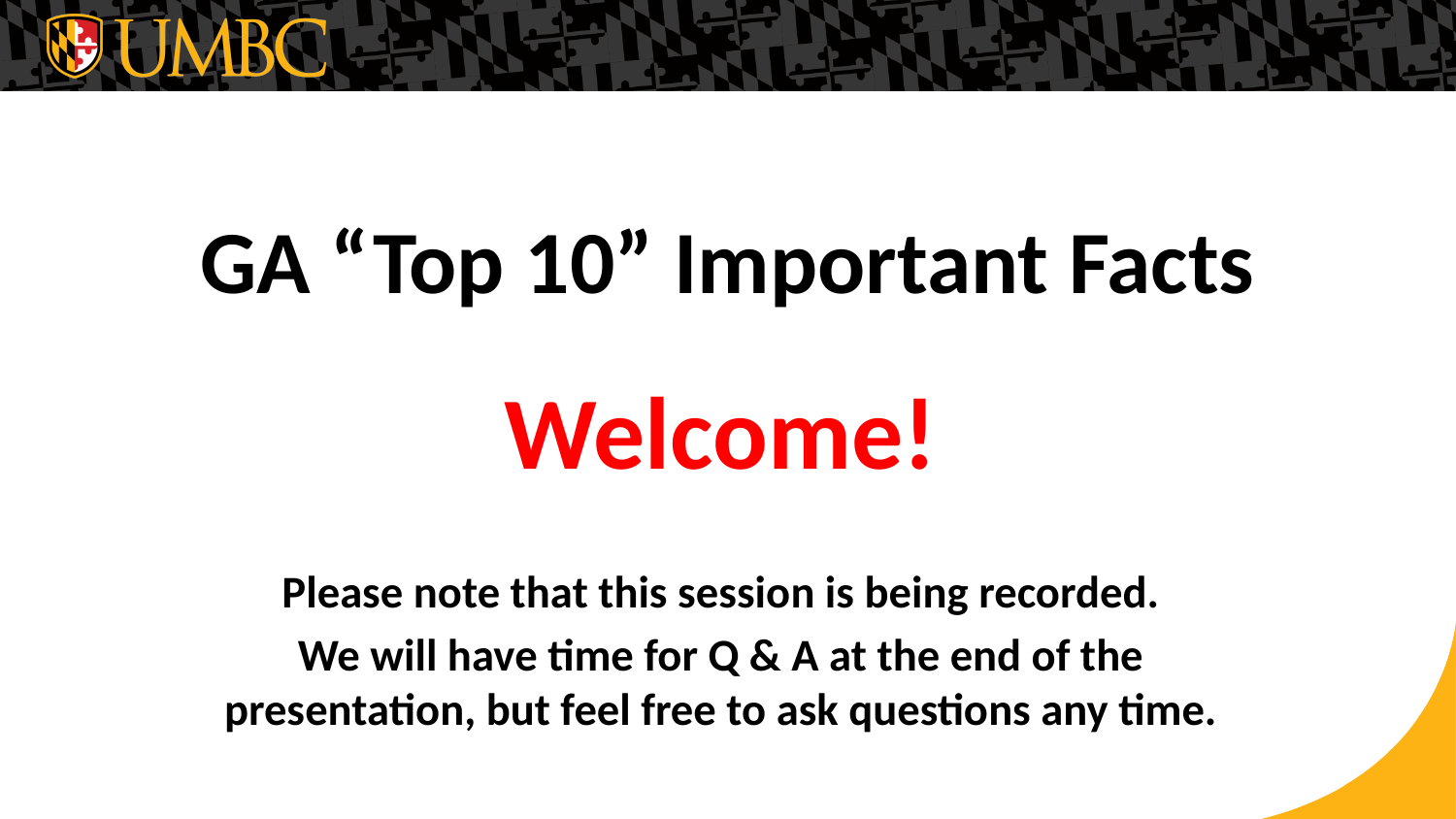

# GA “Top 10” Important Facts
Welcome!

Please note that this session is being recorded.
We will have time for Q & A at the end of the presentation, but feel free to ask questions any time.